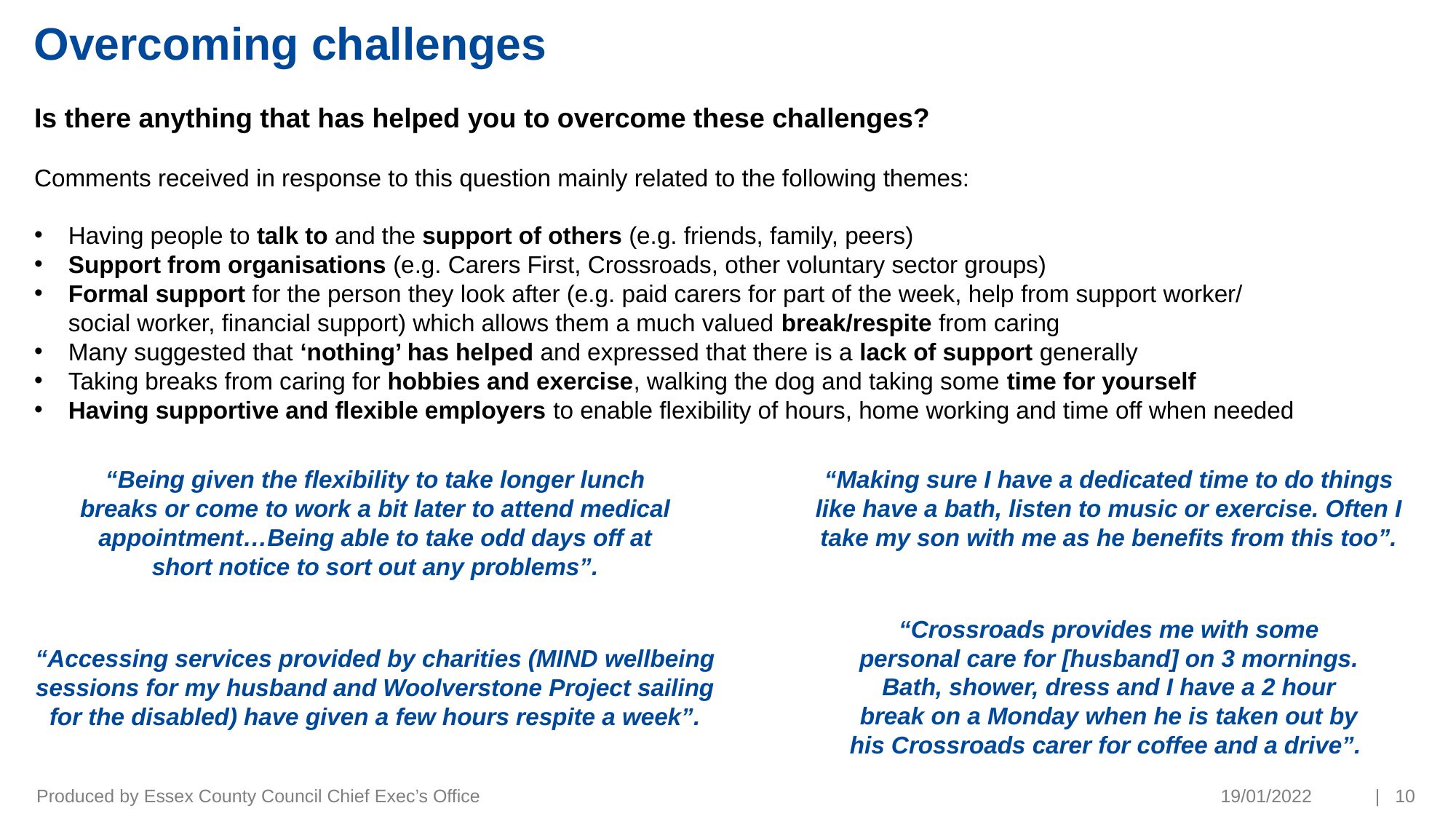

# Overcoming challenges
Is there anything that has helped you to overcome these challenges?

Comments received in response to this question mainly related to the following themes:

Having people to talk to and the support of others (e.g. friends, family, peers)
Support from organisations (e.g. Carers First, Crossroads, other voluntary sector groups)
Formal support for the person they look after (e.g. paid carers for part of the week, help from support worker/
social worker, financial support) which allows them a much valued break/respite from caring
Many suggested that ‘nothing’ has helped and expressed that there is a lack of support generally
Taking breaks from caring for hobbies and exercise, walking the dog and taking some time for yourself
Having supportive and flexible employers to enable flexibility of hours, home working and time off when needed
“Being given the flexibility to take longer lunch breaks or come to work a bit later to attend medical appointment…Being able to take odd days off at short notice to sort out any problems”.
“Making sure I have a dedicated time to do things like have a bath, listen to music or exercise. Often I take my son with me as he benefits from this too”.
“Crossroads provides me with some personal care for [husband] on 3 mornings. Bath, shower, dress and I have a 2 hour break on a Monday when he is taken out by his Crossroads carer for coffee and a drive”.
“Accessing services provided by charities (MIND wellbeing sessions for my husband and Woolverstone Project sailing for the disabled) have given a few hours respite a week”.
Produced by Essex County Council Chief Exec’s Office
19/01/2022
|   10